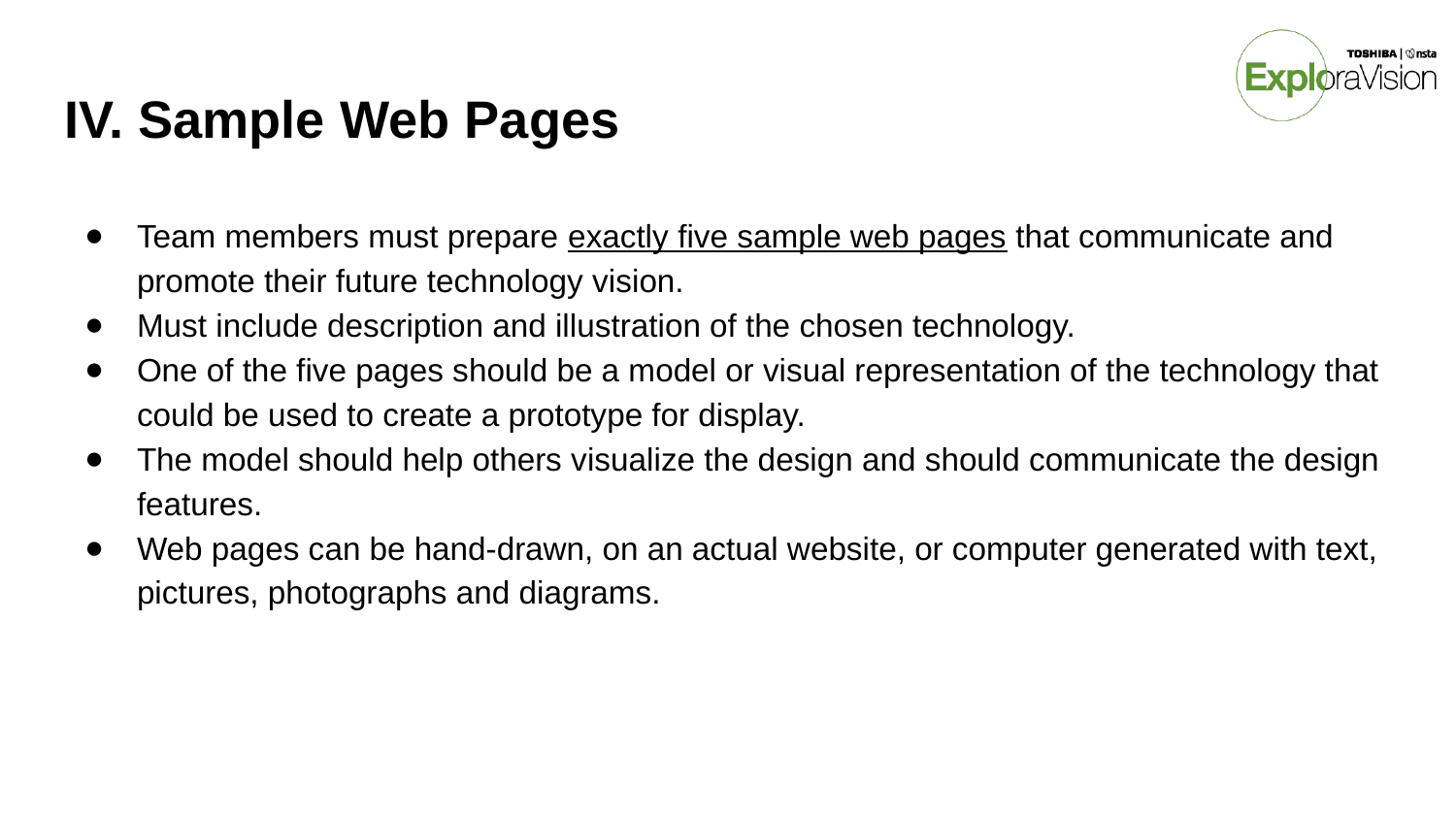

# IV. Sample Web Pages
Team members must prepare exactly five sample web pages that communicate and promote their future technology vision.
Must include description and illustration of the chosen technology.
One of the five pages should be a model or visual representation of the technology that could be used to create a prototype for display.
The model should help others visualize the design and should communicate the design features.
Web pages can be hand-drawn, on an actual website, or computer generated with text, pictures, photographs and diagrams.